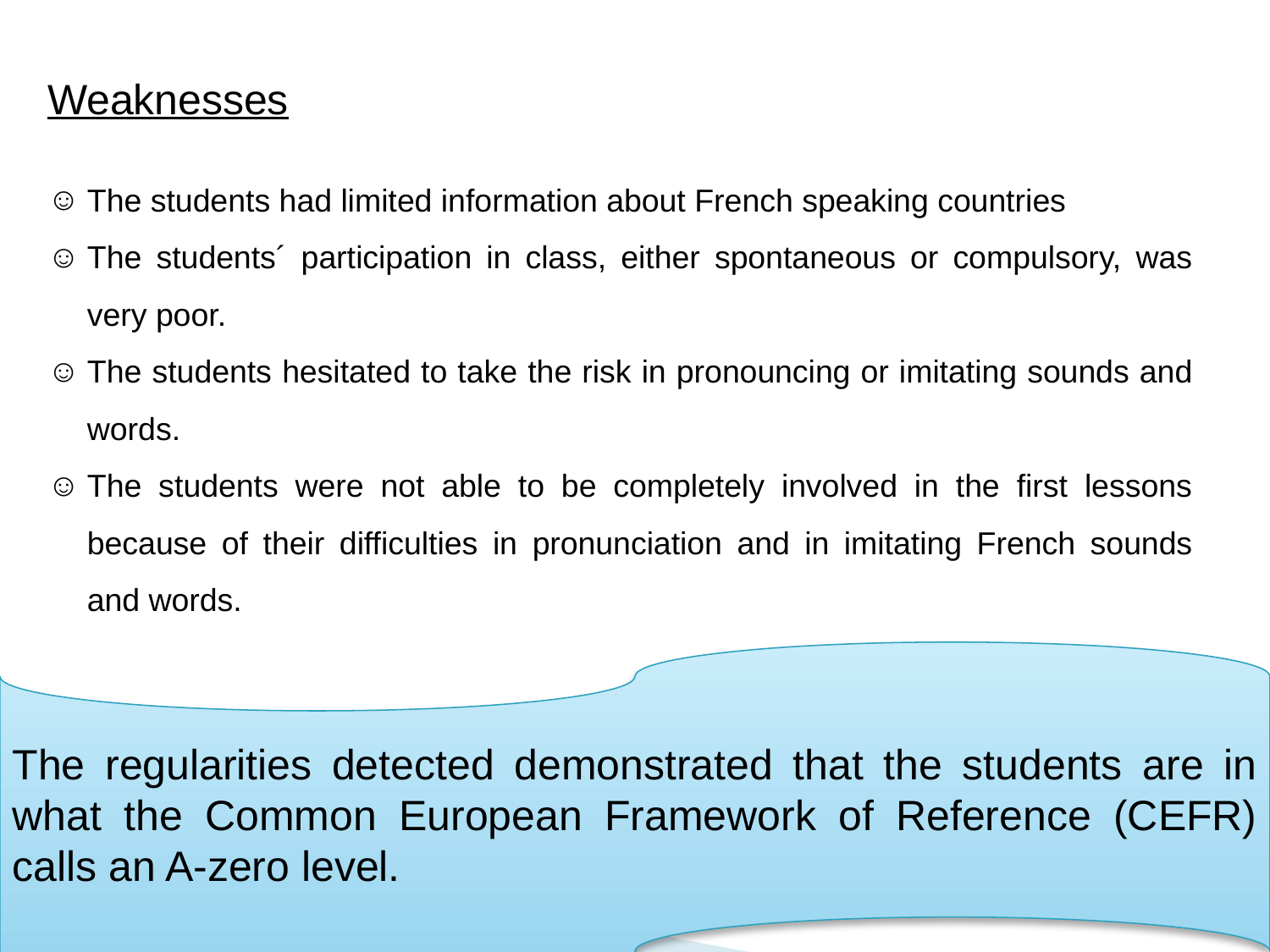

Weaknesses

The students had limited information about French speaking countries
The students´ participation in class, either spontaneous or compulsory, was very poor.
The students hesitated to take the risk in pronouncing or imitating sounds and words.
The students were not able to be completely involved in the first lessons because of their difficulties in pronunciation and in imitating French sounds and words.

The regularities detected demonstrated that the students are in what the Common European Framework of Reference (CEFR) calls an A-zero level.